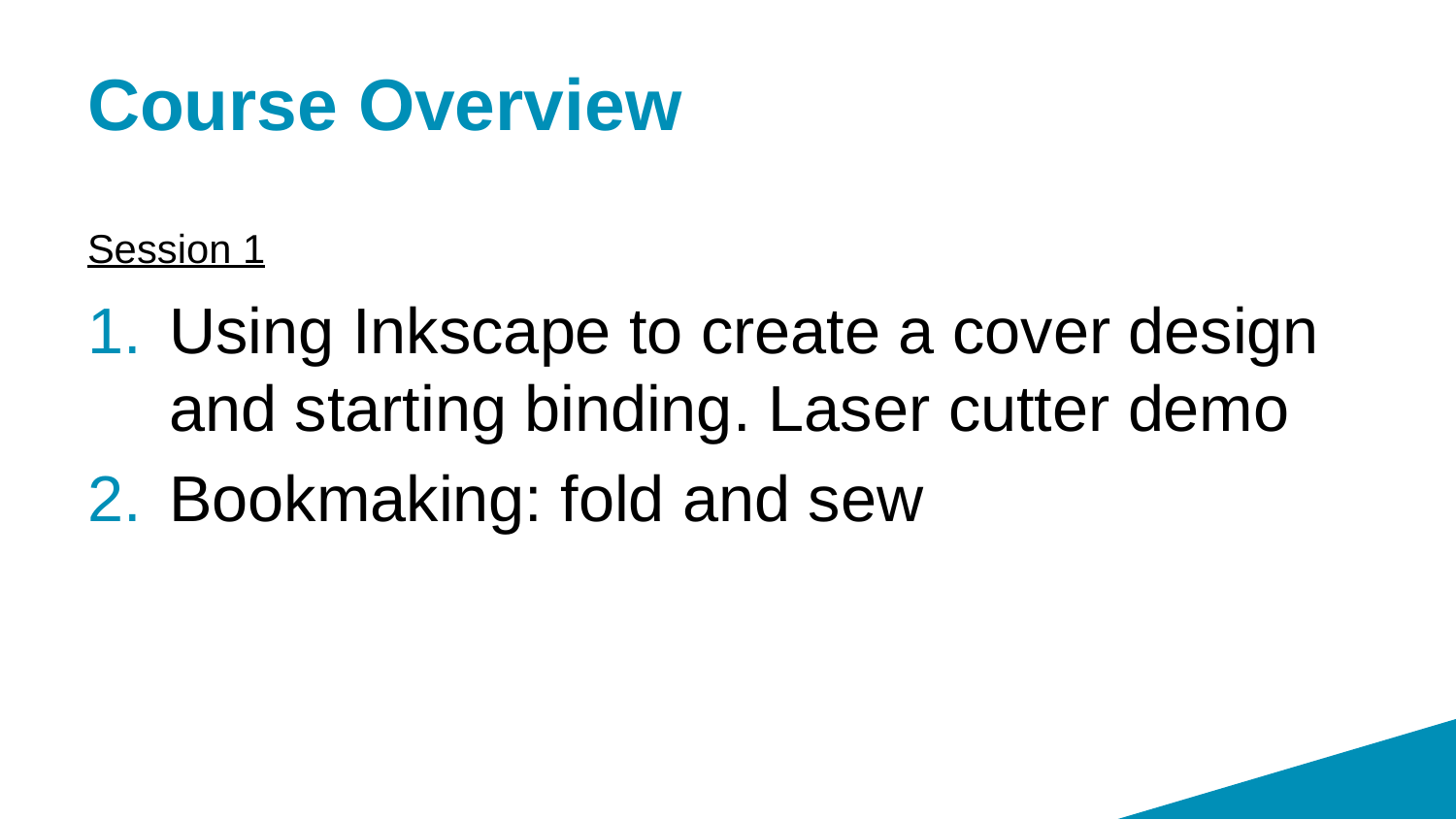

# Course Overview
Session 1
Using Inkscape to create a cover design and starting binding. Laser cutter demo
Bookmaking: fold and sew